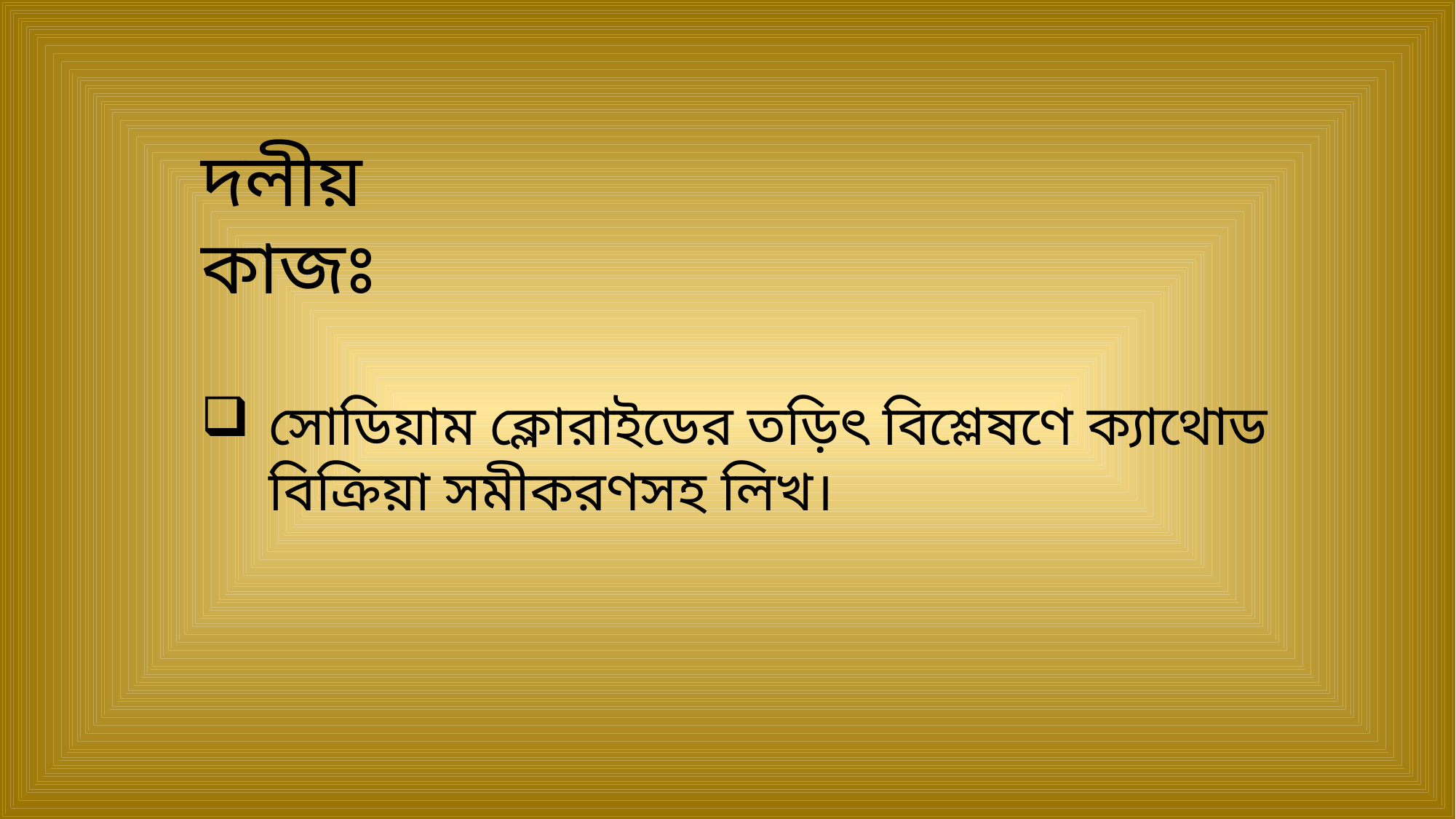

দলীয় কাজঃ
সোডিয়াম ক্লোরাইডের তড়িৎ বিশ্লেষণে ক্যাথোড বিক্রিয়া সমীকরণসহ লিখ।